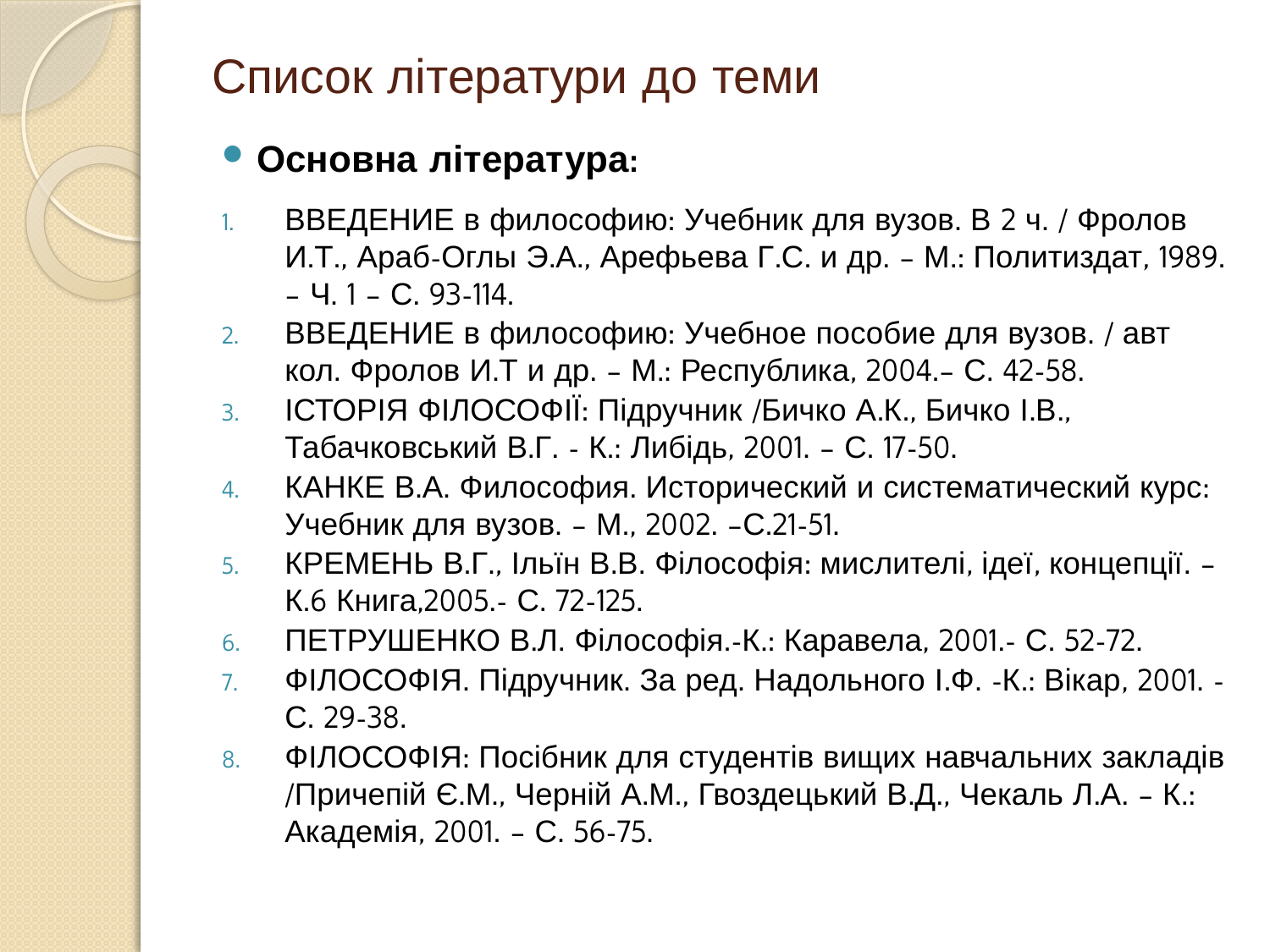

# Список літератури до теми
Основна література:

ВВЕДЕНИЕ в философию: Учебник для вузов. В 2 ч. / Фролов И.Т., Араб-Оглы Э.А., Арефьева Г.С. и др. – М.: Политиздат, 1989. – Ч. 1 – С. 93-114.
ВВЕДЕНИЕ в философию: Учебное пособие для вузов. / авт кол. Фролов И.Т и др. – М.: Республика, 2004.– С. 42-58.
ІСТОРІЯ ФІЛОСОФІЇ: Підручник /Бичко А.К., Бичко І.В., Табачковський В.Г. - К.: Либідь, 2001. – С. 17-50.
КАНКЕ В.А. Философия. Исторический и систематический курс: Учебник для вузов. – М., 2002. –С.21-51.
КРЕМЕНЬ В.Г., Ільїн В.В. Філософія: мислителі, ідеї, концепції. – К.6 Книга,2005.- С. 72-125.
ПЕТРУШЕНКО В.Л. Філософія.-К.: Каравела, 2001.- С. 52-72.
ФІЛОСОФІЯ. Підручник. За ред. Надольного І.Ф. -К.: Вікар, 2001. - С. 29-38.
ФІЛОСОФІЯ: Посібник для студентів вищих навчальних закладів /Причепій Є.М., Черній А.М., Гвоздецький В.Д., Чекаль Л.А. – К.: Академія, 2001. – С. 56-75.